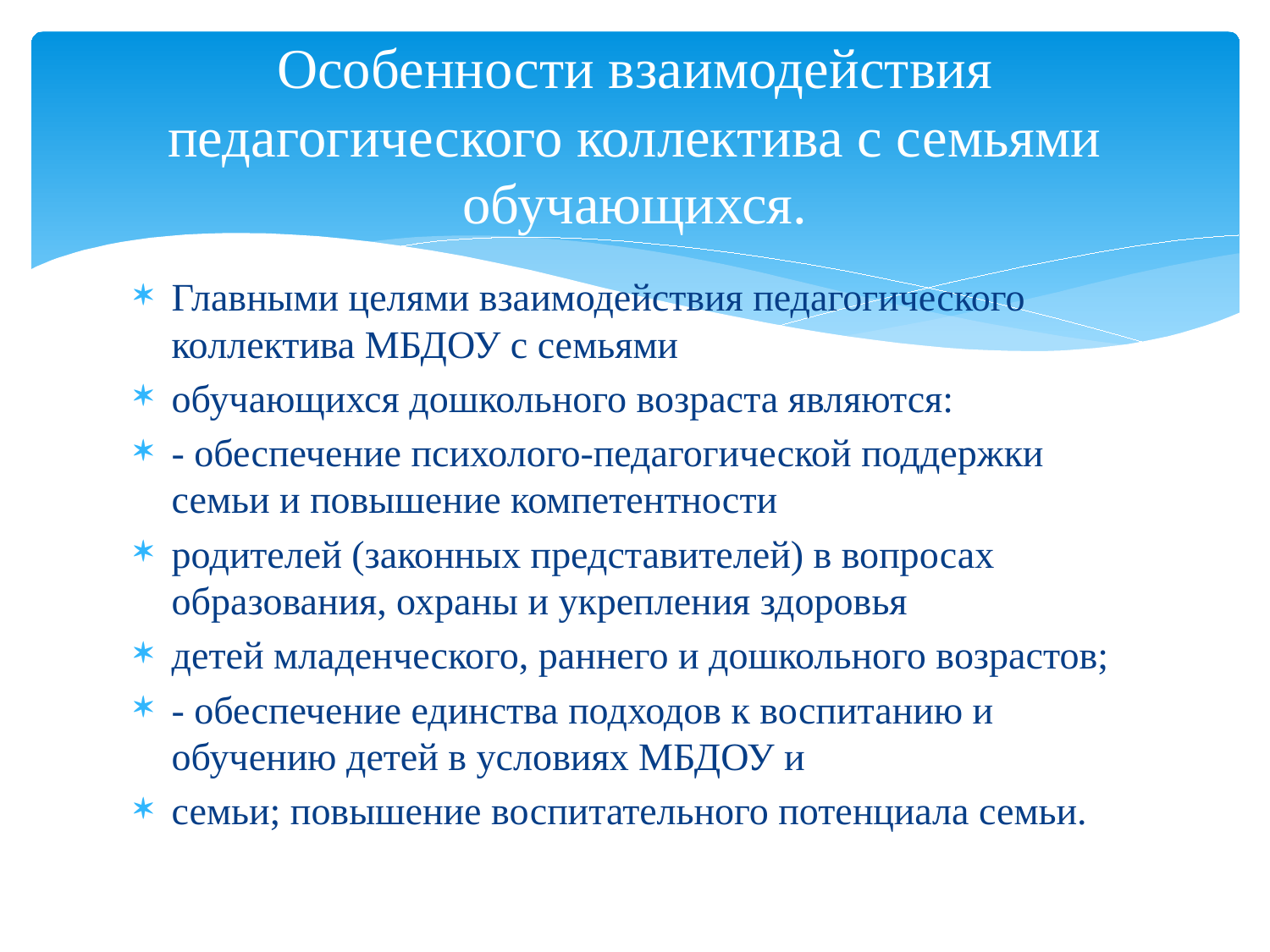

# Особенности взаимодействия педагогического коллектива с семьями обучающихся.
Главными целями взаимодействия педагогического коллектива МБДОУ с семьями
обучающихся дошкольного возраста являются:
- обеспечение психолого-педагогической поддержки семьи и повышение компетентности
родителей (законных представителей) в вопросах образования, охраны и укрепления здоровья
детей младенческого, раннего и дошкольного возрастов;
- обеспечение единства подходов к воспитанию и обучению детей в условиях МБДОУ и
семьи; повышение воспитательного потенциала семьи.